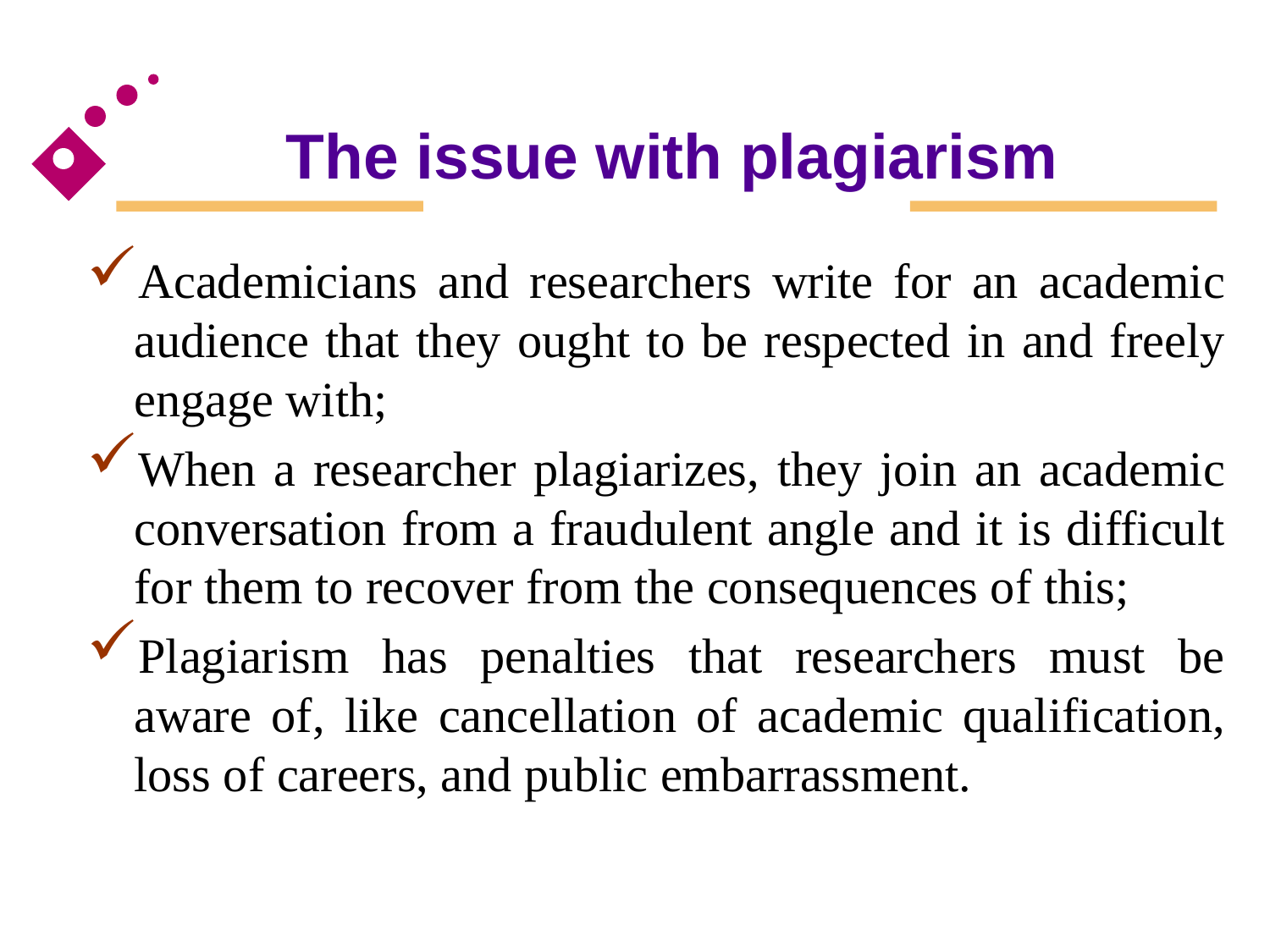

# The issue with plagiarism
Academicians and researchers write for an academic audience that they ought to be respected in and freely engage with;
When a researcher plagiarizes, they join an academic conversation from a fraudulent angle and it is difficult for them to recover from the consequences of this;
Plagiarism has penalties that researchers must be aware of, like cancellation of academic qualification, loss of careers, and public embarrassment.